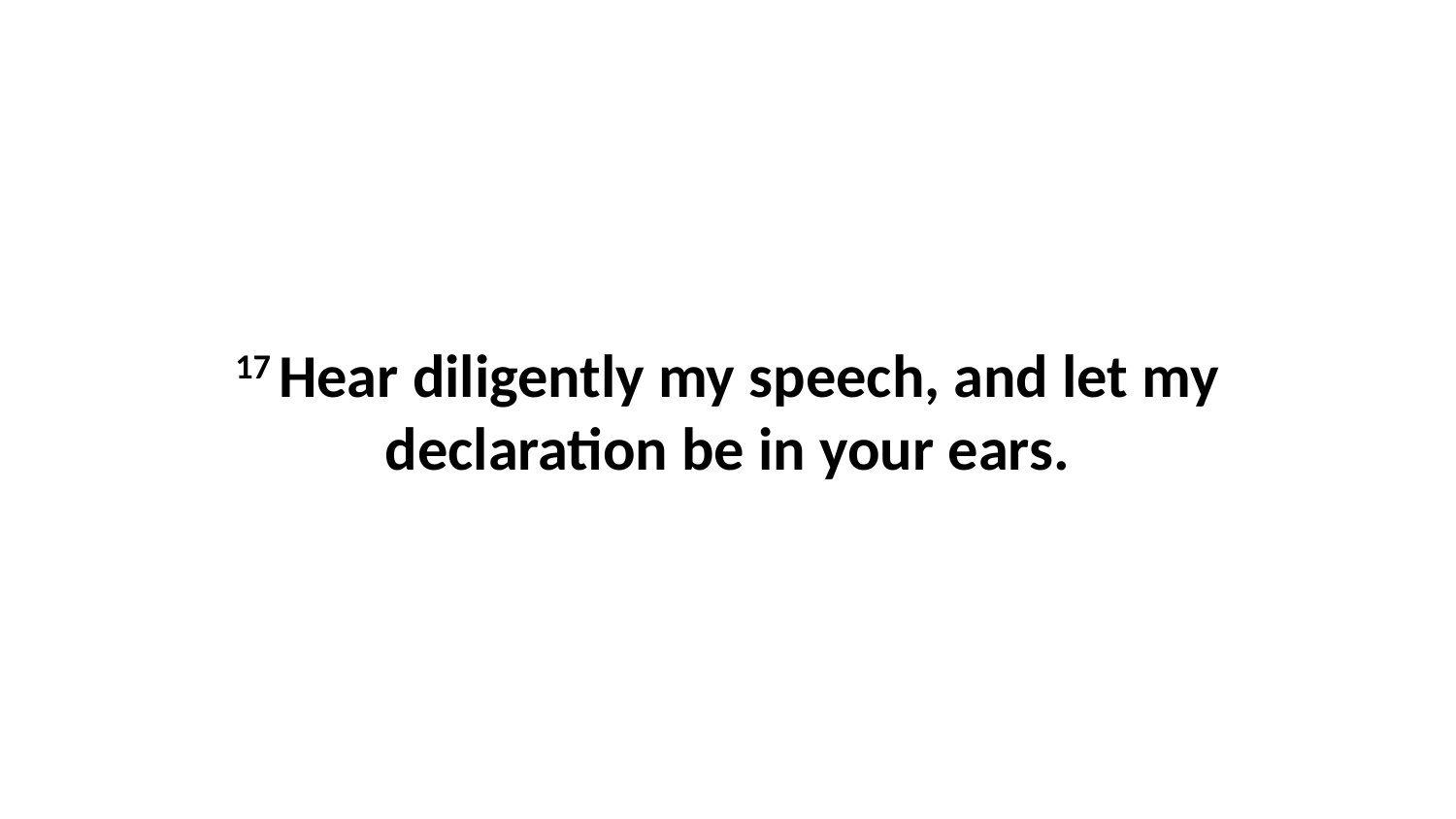

17 Hear diligently my speech, and let my declaration be in your ears.